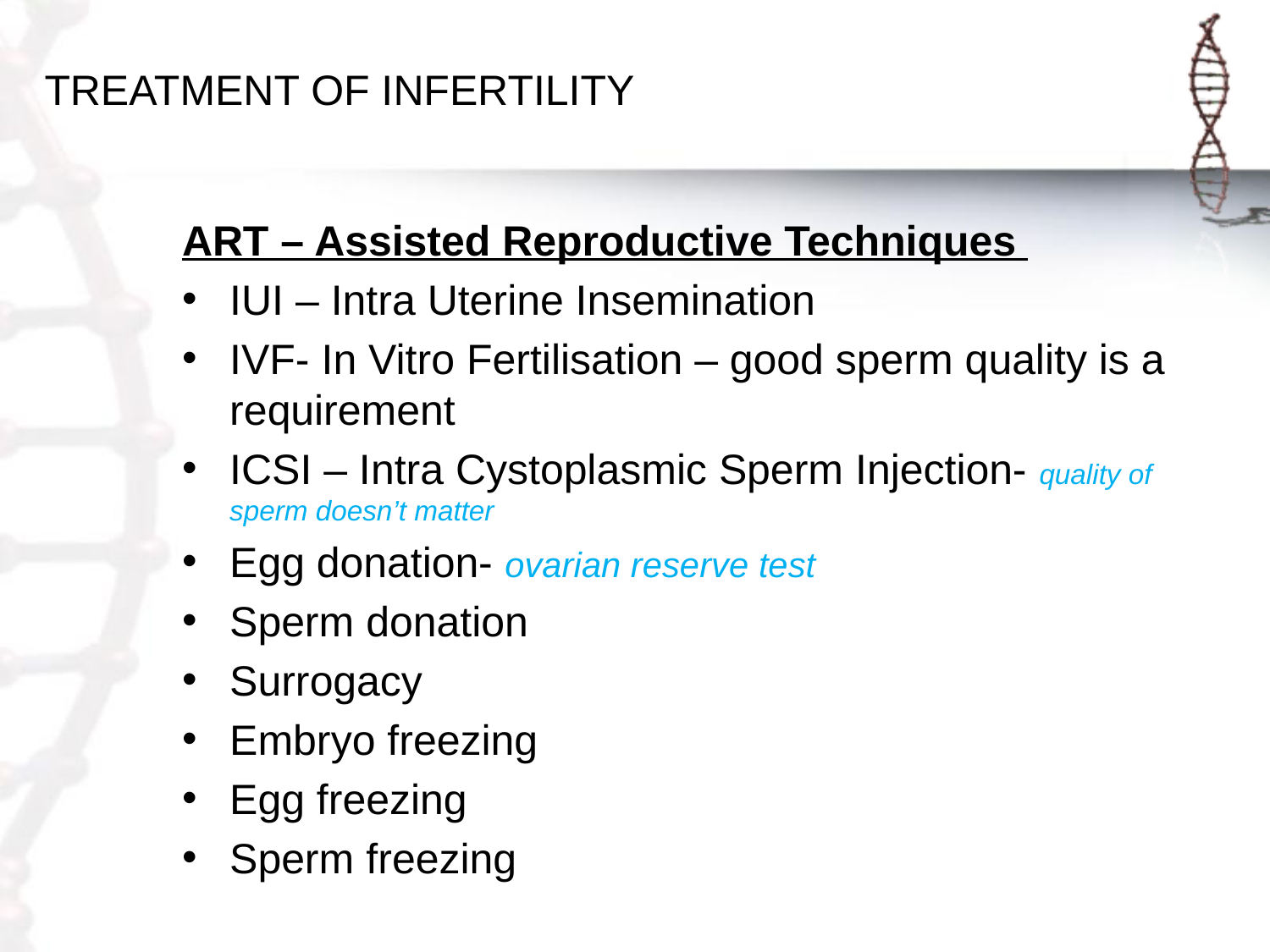

# TREATMENT OF INFERTILITY
ART – Assisted Reproductive Techniques
IUI – Intra Uterine Insemination
IVF- In Vitro Fertilisation – good sperm quality is a requirement
ICSI – Intra Cystoplasmic Sperm Injection- quality of sperm doesn’t matter
Egg donation- ovarian reserve test
Sperm donation
Surrogacy
Embryo freezing
Egg freezing
Sperm freezing